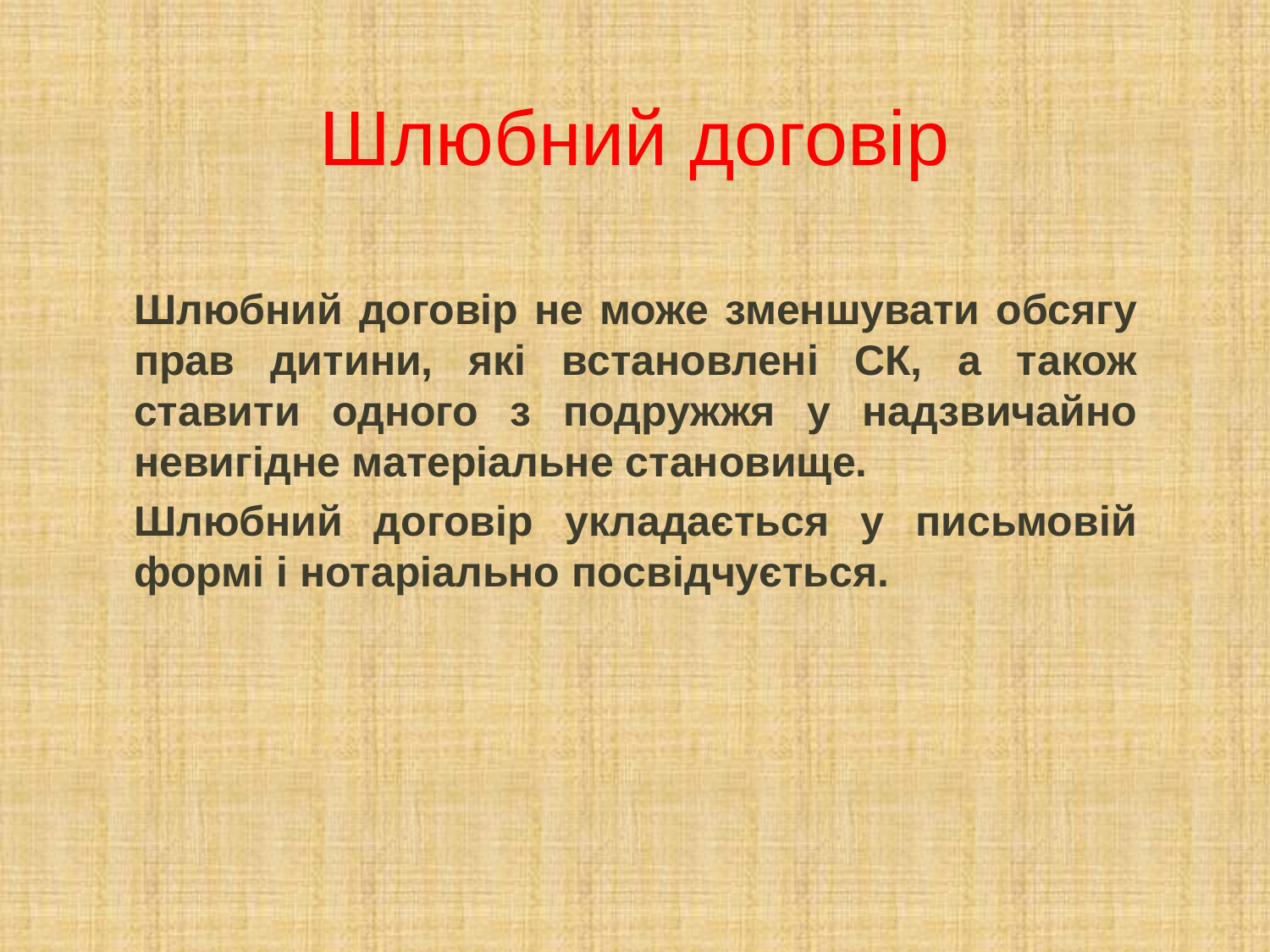

# Шлюбний договір
Шлюбний договір не може зменшувати обсягу прав дитини, які встановлені СК, а також ставити одного з подружжя у надзвичайно невигідне матеріальне становище.
Шлюбний договір укладається у письмовій формі і нотаріально посвідчується.